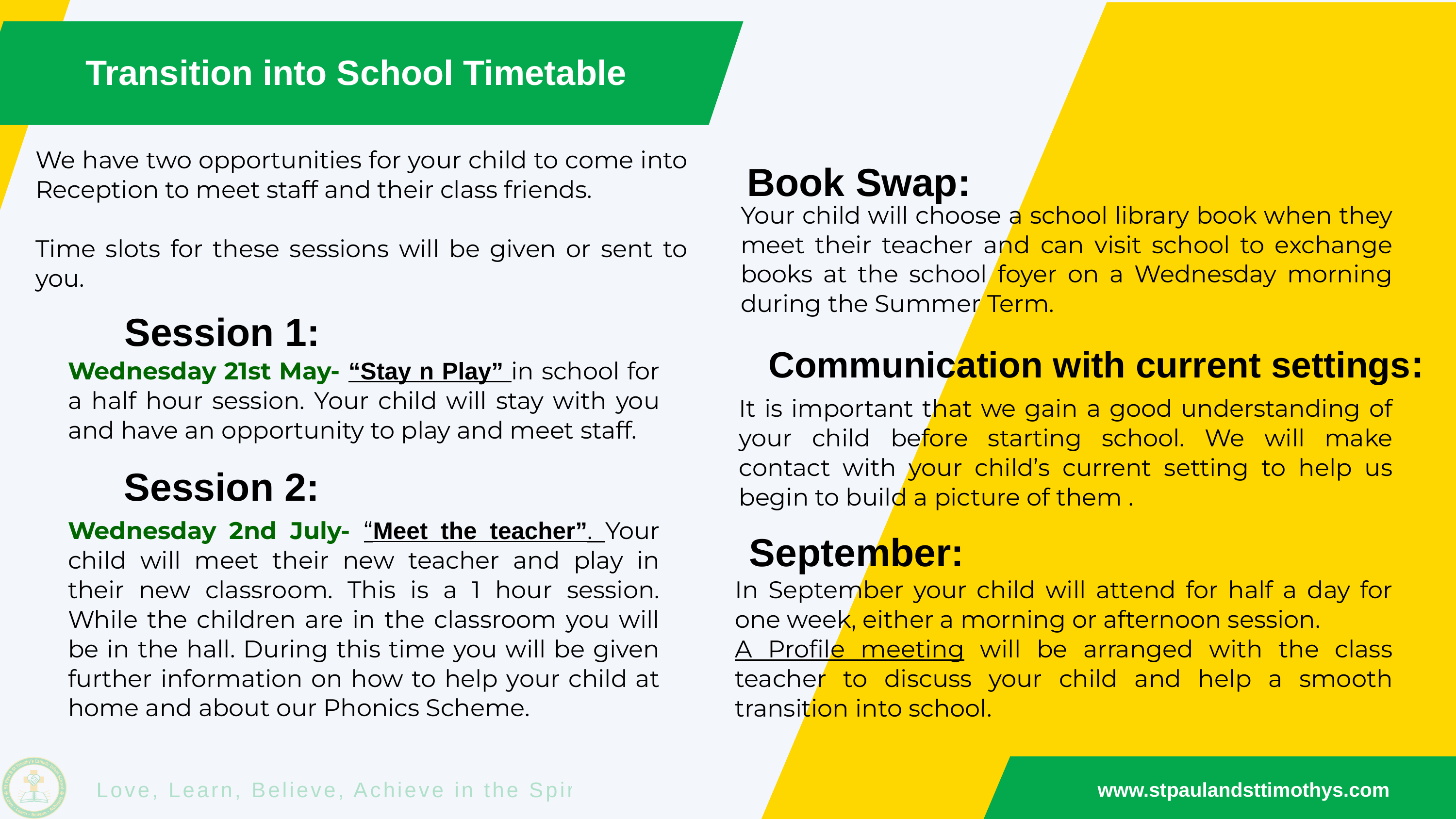

Transition into School Timetable
We have two opportunities for your child to come into Reception to meet staff and their class friends.

Time slots for these sessions will be given or sent to you.
Book Swap:
Your child will choose a school library book when they meet their teacher and can visit school to exchange books at the school foyer on a Wednesday morning during the Summer Term.

Session 1:
       Communication with current settings:
Wednesday 21st May- “Stay n Play” in school for a half hour session. Your child will stay with you and have an opportunity to play and meet staff.

It is important that we gain a good understanding of your child before starting school. We will make contact with your child’s current setting to help us begin to build a picture of them .

Session 2:
Wednesday 2nd July- “Meet the teacher”. Your child will meet their new teacher and play in their new classroom. This is a 1 hour session. While the children are in the classroom you will be in the hall. During this time you will be given further information on how to help your child at home and about our Phonics Scheme.

September:
In September your child will attend for half a day for one week, either a morning or afternoon session.
A Profile meeting will be arranged with the class teacher to discuss your child and help a smooth transition into school.

www.stpaulandsttimothys.com
Love, Learn, Believe, Achieve in the Spirit of Jesus